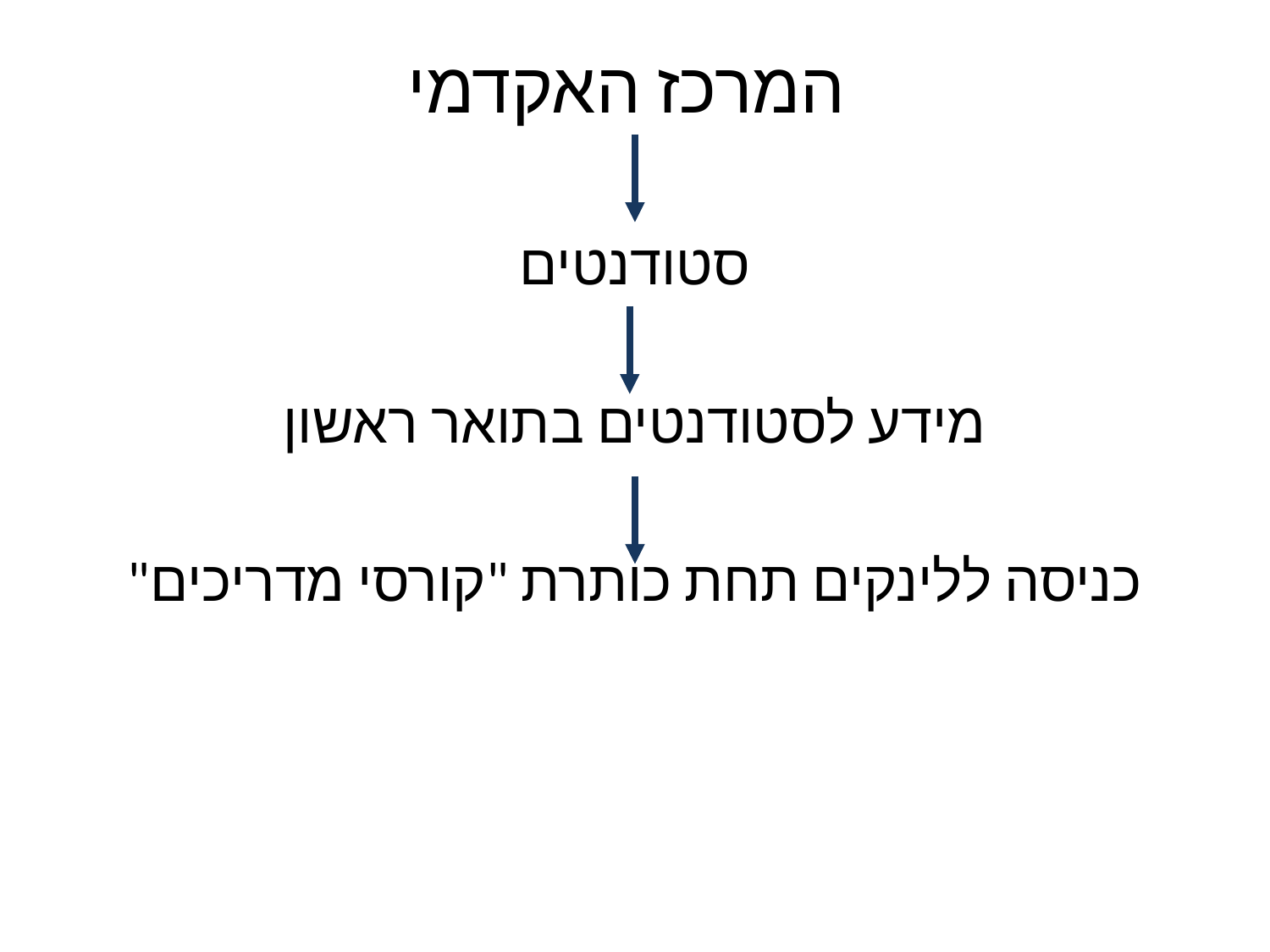

# המרכז האקדמי
סטודנטים

מידע לסטודנטים בתואר ראשון

כניסה ללינקים תחת כותרת "קורסי מדריכים"